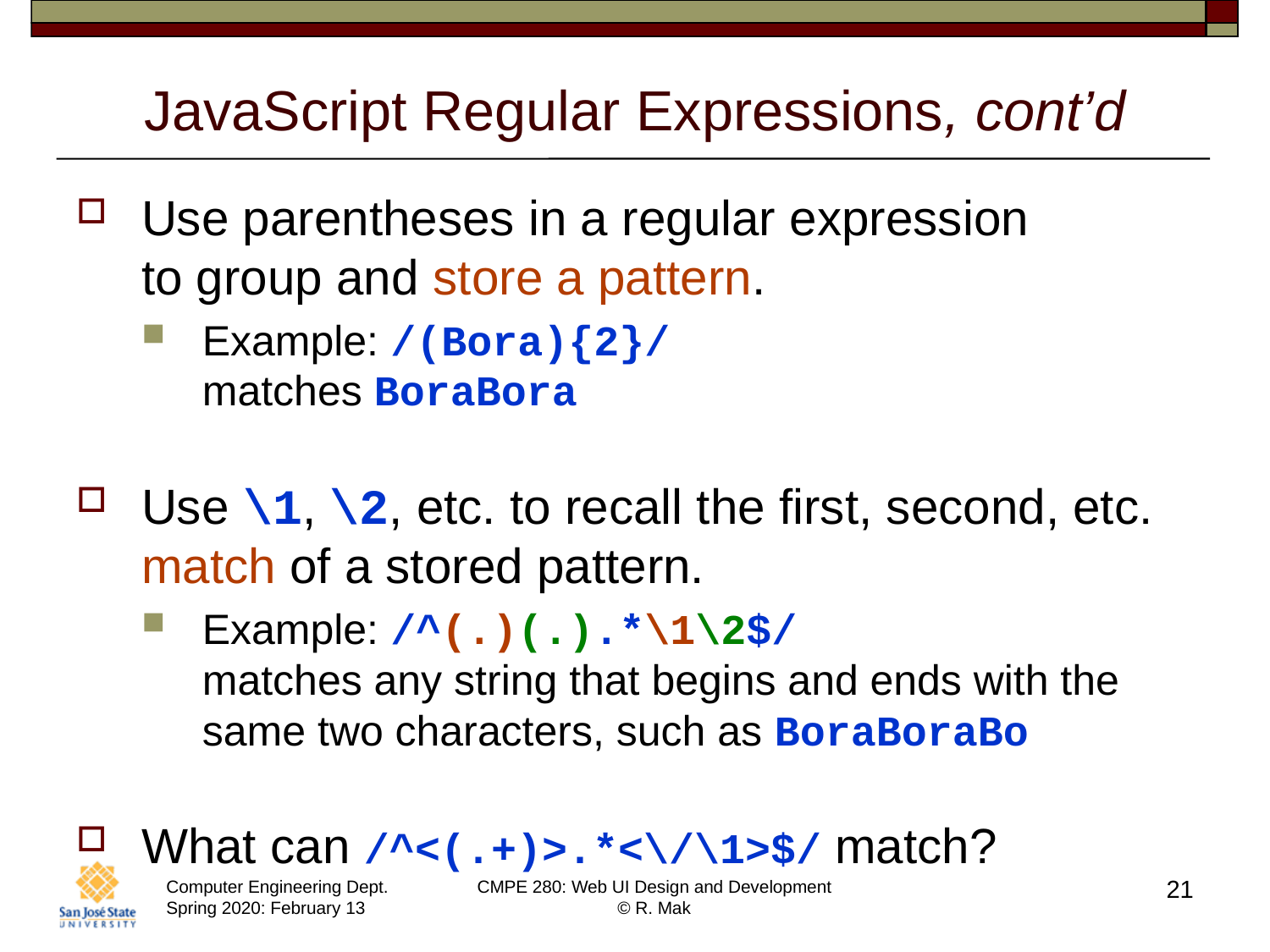

# JavaScript Regular Expressions, cont’d
Use parentheses in a regular expression
to group and store a pattern.
Example: /(Bora){2}/
matches BoraBora

Use \1, \2, etc. to recall the first, second, etc. match of a stored pattern.
Example: /^(.)(.).*\1\2$/
matches any string that begins and ends with the same two characters, such as BoraBoraBo

What can /^<(.+)>.*<\/\1>$/ match?
21